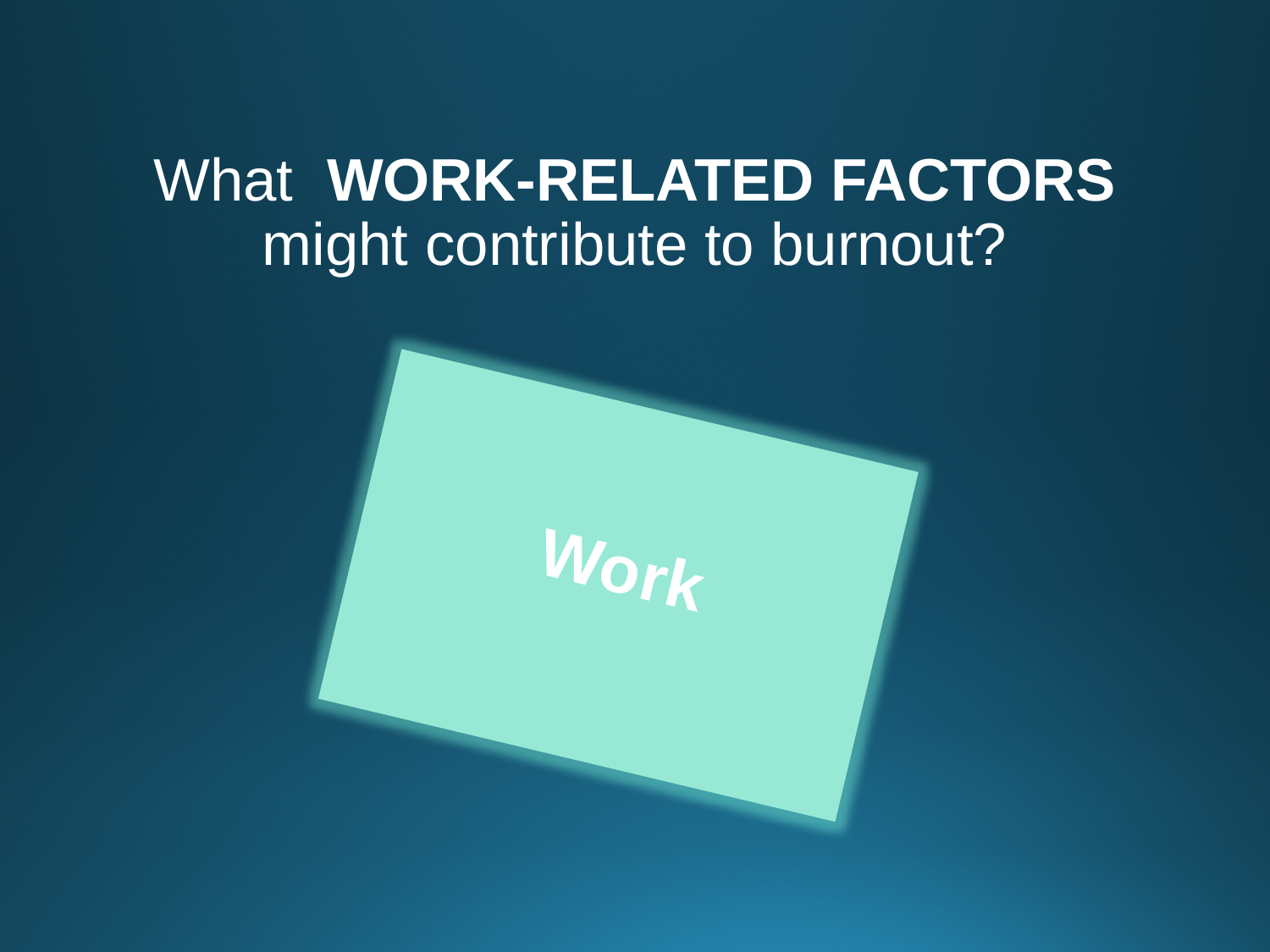

# What  work-related factors might contribute to burnout?

Work